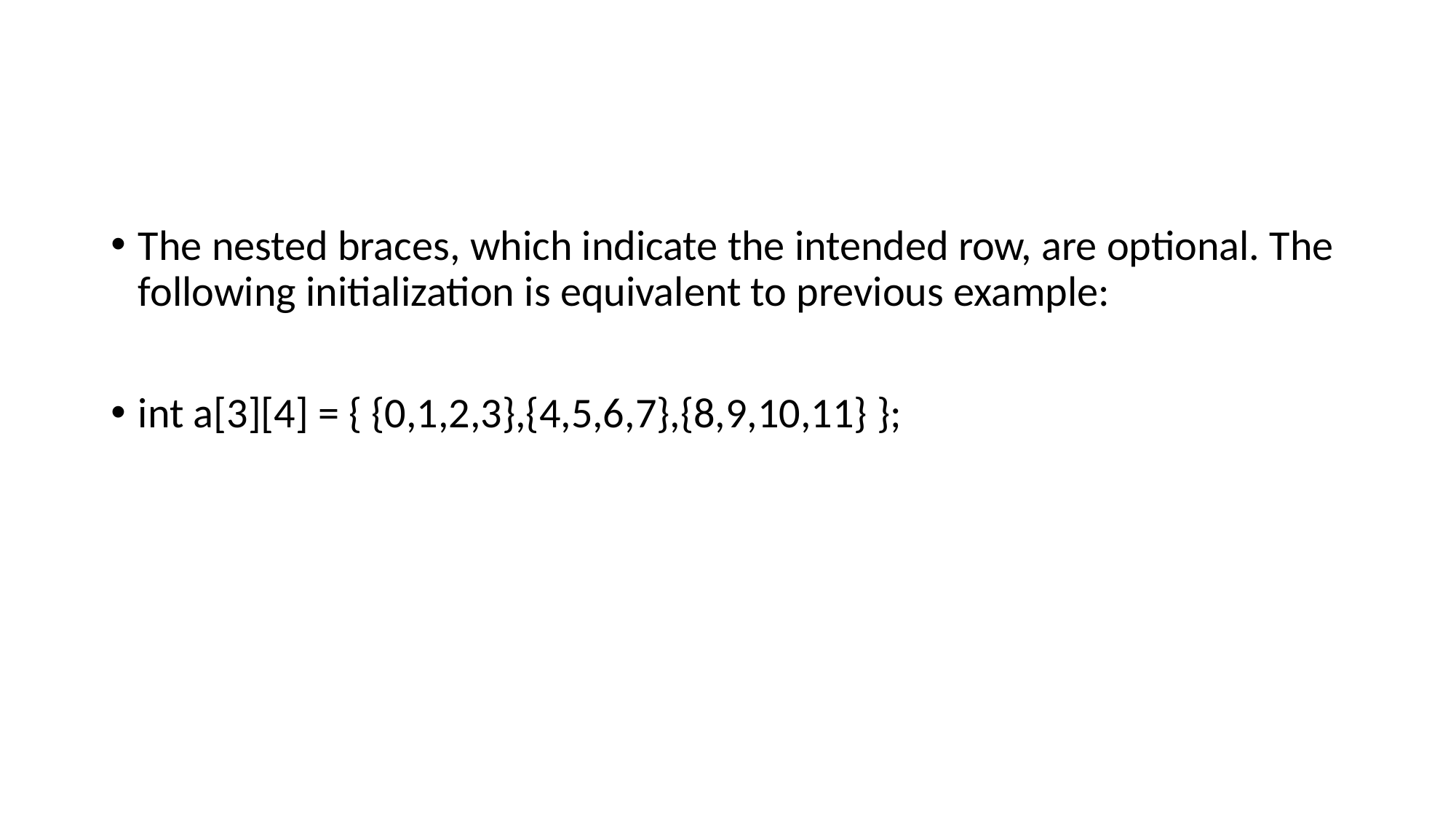

#
The nested braces, which indicate the intended row, are optional. The following initialization is equivalent to previous example:

int a[3][4] = { {0,1,2,3},{4,5,6,7},{8,9,10,11} };